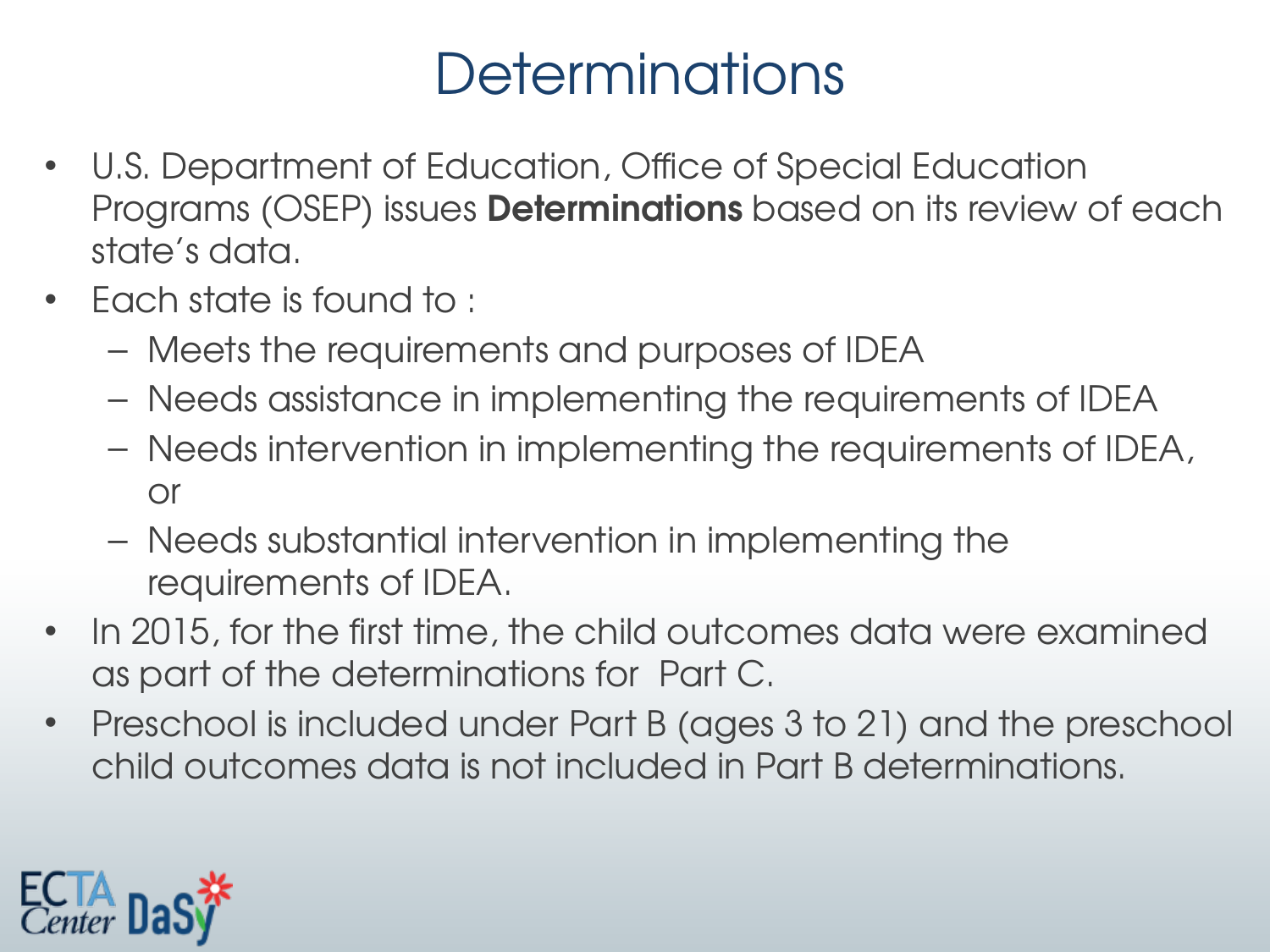

# Determinations
U.S. Department of Education, Office of Special Education Programs (OSEP) issues Determinations based on its review of each state’s data.
Each state is found to :
Meets the requirements and purposes of IDEA
Needs assistance in implementing the requirements of IDEA
Needs intervention in implementing the requirements of IDEA, or
Needs substantial intervention in implementing the requirements of IDEA.
In 2015, for the first time, the child outcomes data were examined as part of the determinations for  Part C.
Preschool is included under Part B (ages 3 to 21) and the preschool child outcomes data is not included in Part B determinations.